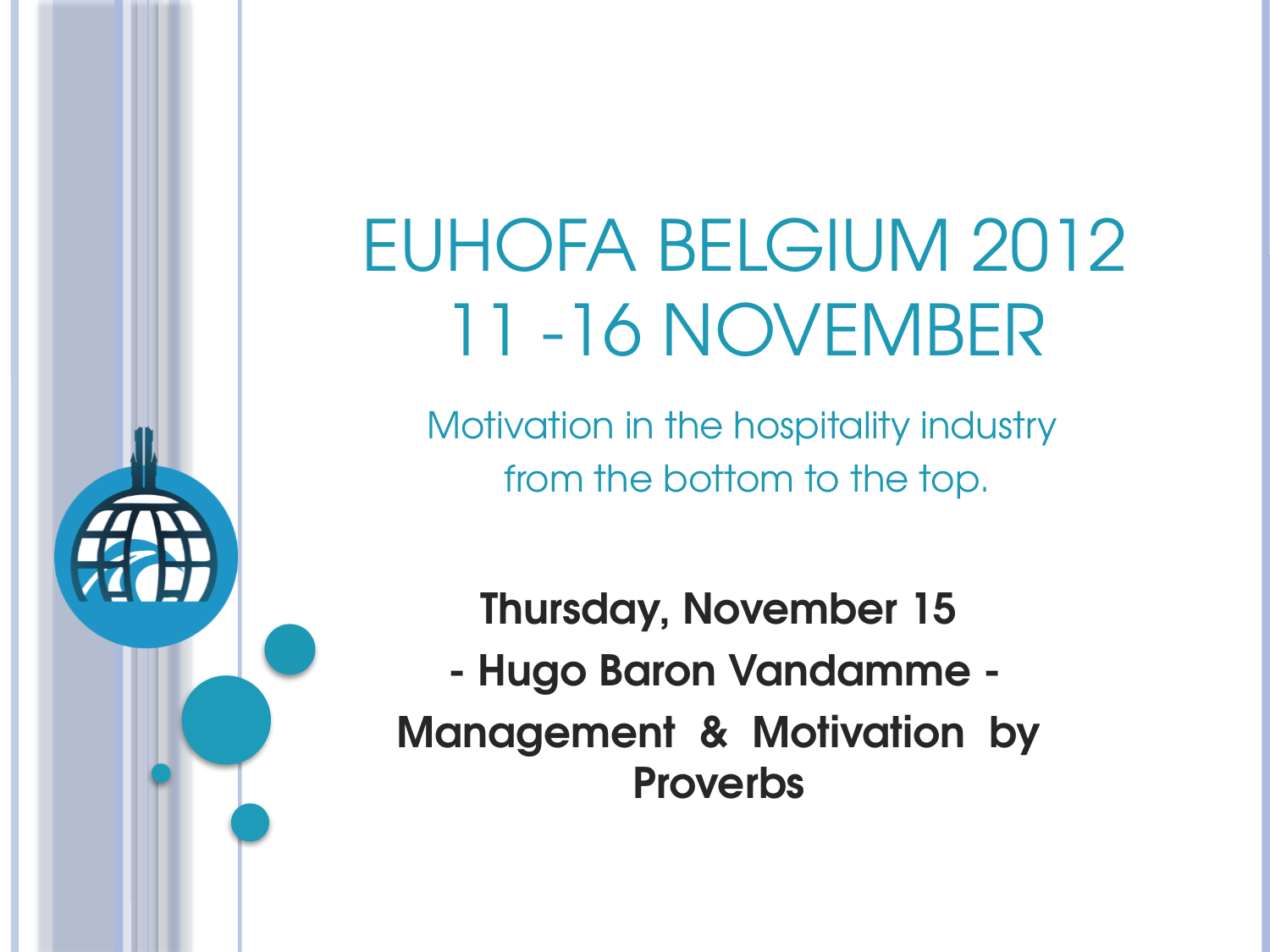

# EUHOFA BELGIUM 2012 11 -16 november
Motivation in the hospitality industry
from the bottom to the top.

Thursday, November 15
- Hugo Baron Vandamme -
Management  &  Motivation  by  Proverbs